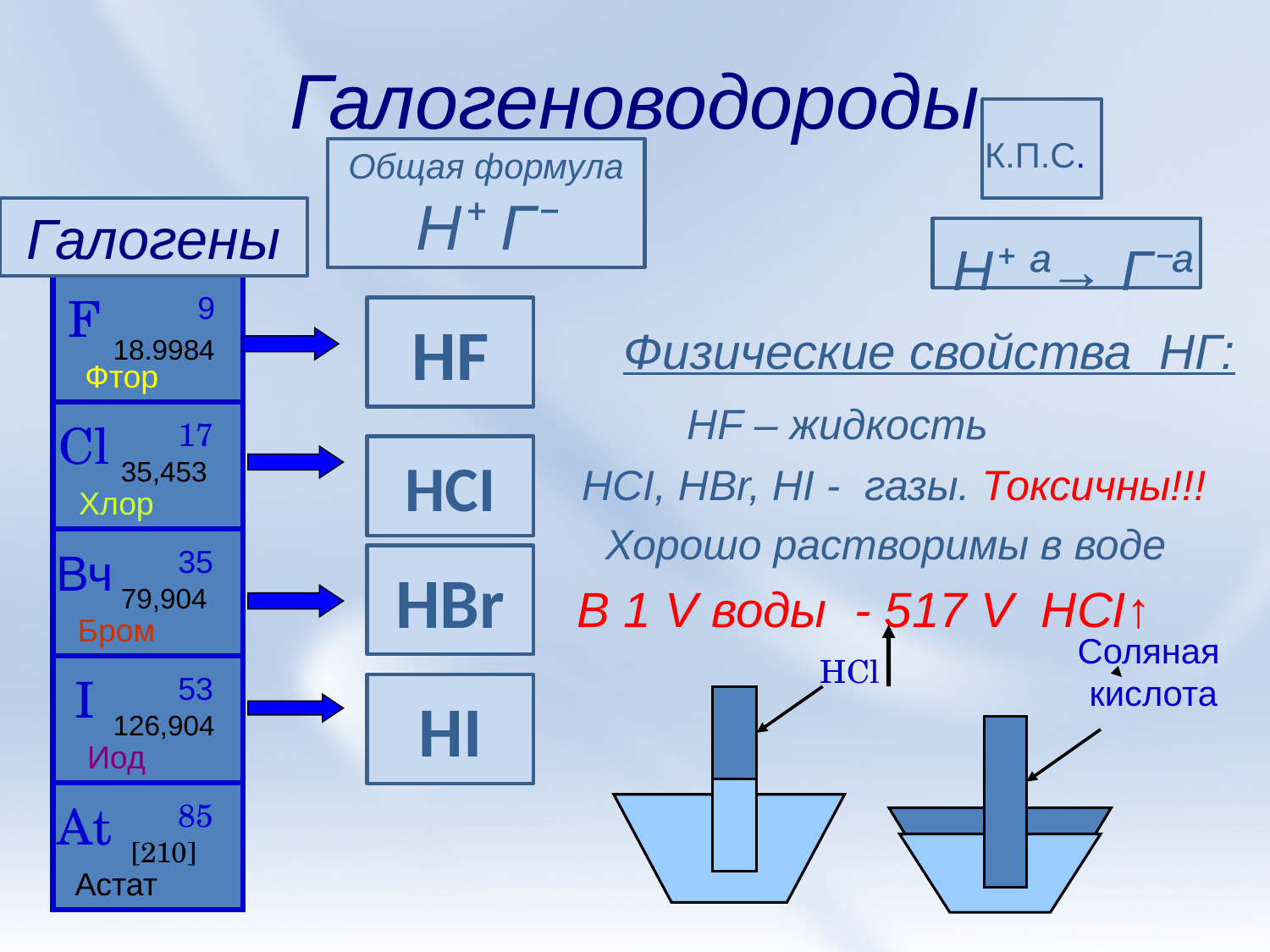

# Галогеноводороды
К.П.С.

Общая формула
Н⁺ Г⁻

                                                                          Н⁺ ª→ Г⁻ª
                                       Физические свойства  НГ:
                                                 HF – жидкость
                                                HCI, HBr, HI -  газы. Токсичны!!!
                                                  Хорошо растворимы в воде
                                         В 1 V воды  - 517 V  HCI↑

Галогены

F
9
18,9984
Фтор

Cl
17
35,453
Хлор

Вч
35
79,904
Бром

I
53
126,904
Иод

At
85
[210]
Астат
HF

HCI

HBr

HCl

Соляная
кислота

HI